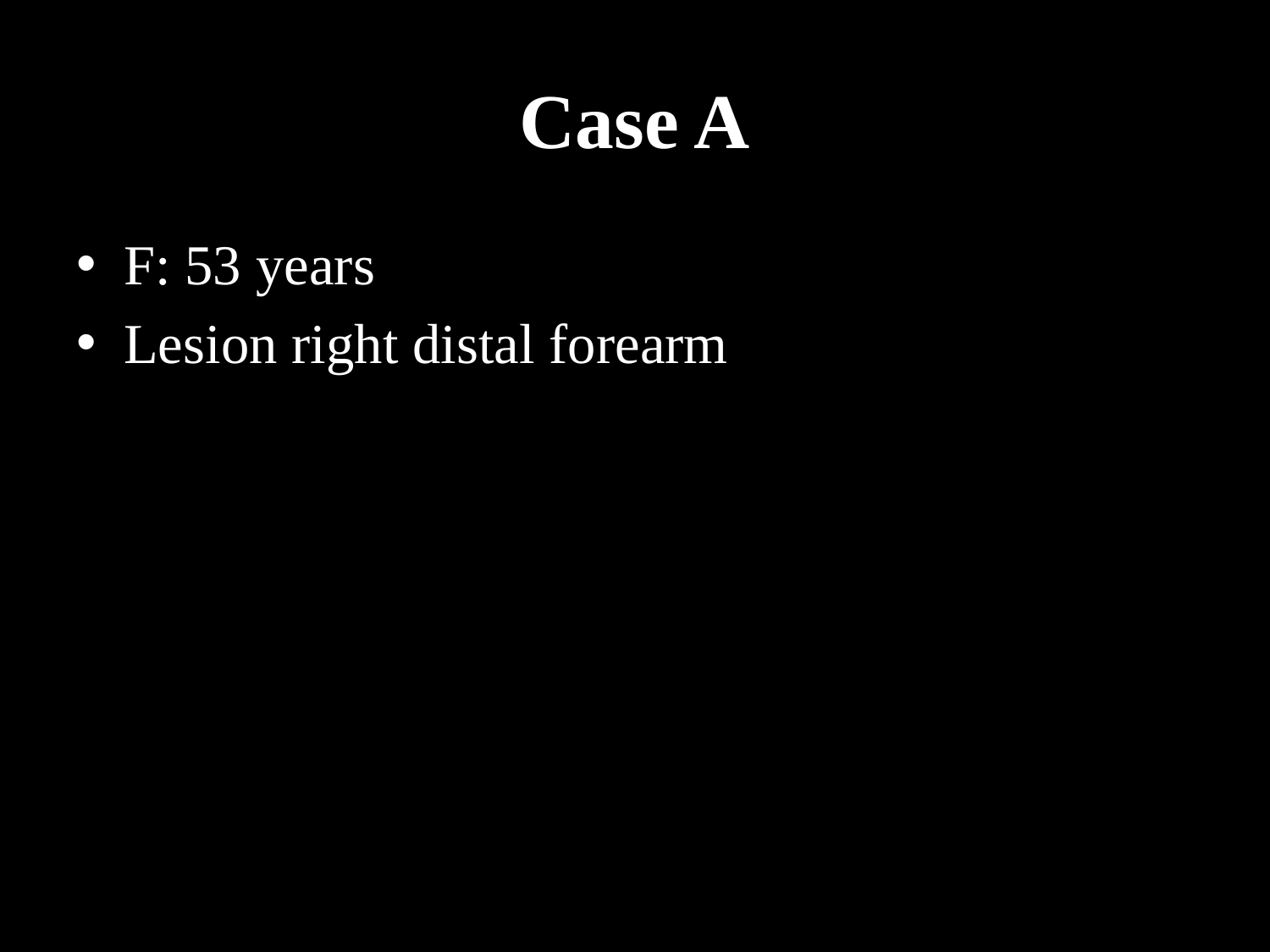

# Case A
F: 53 years
Lesion right distal forearm